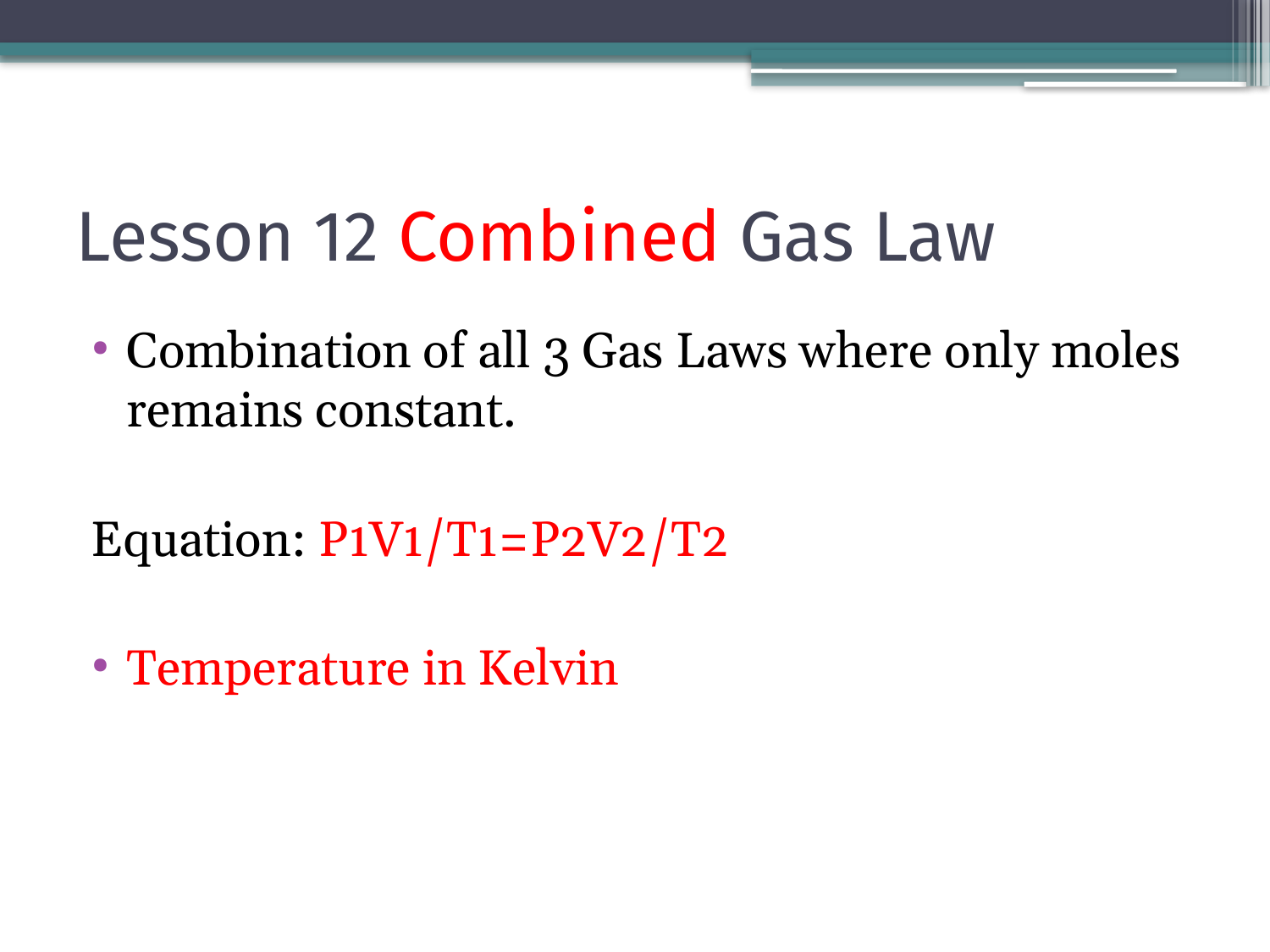

# Lesson 12 Combined Gas Law
Combination of all 3 Gas Laws where only moles remains constant.

Equation: P1V1/T1=P2V2/T2

Temperature in Kelvin